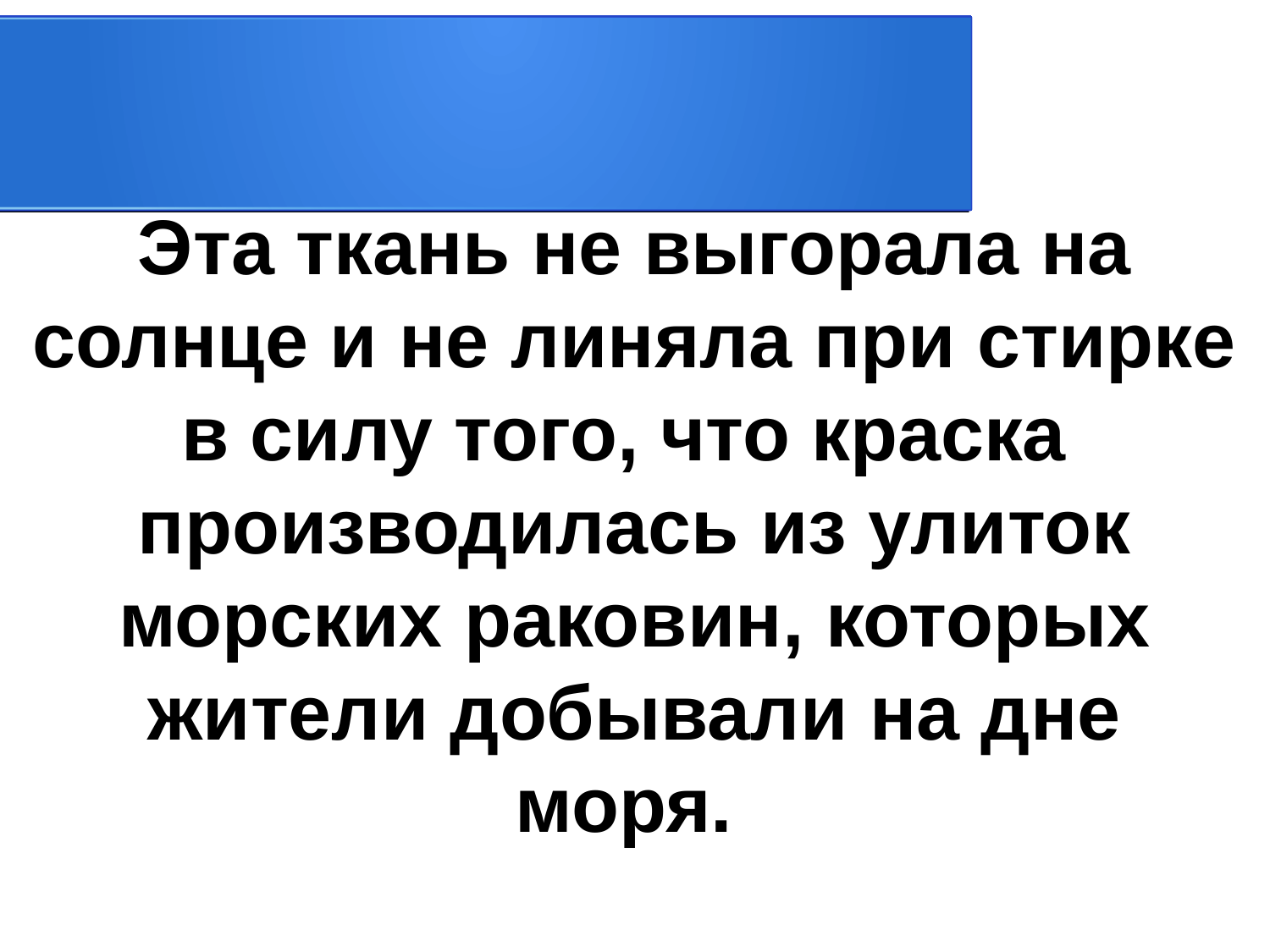

Эта ткань не выгорала на солнце и не линяла при стирке в силу того, что краска  производилась из улиток морских раковин, которых жители добывали на дне моря.